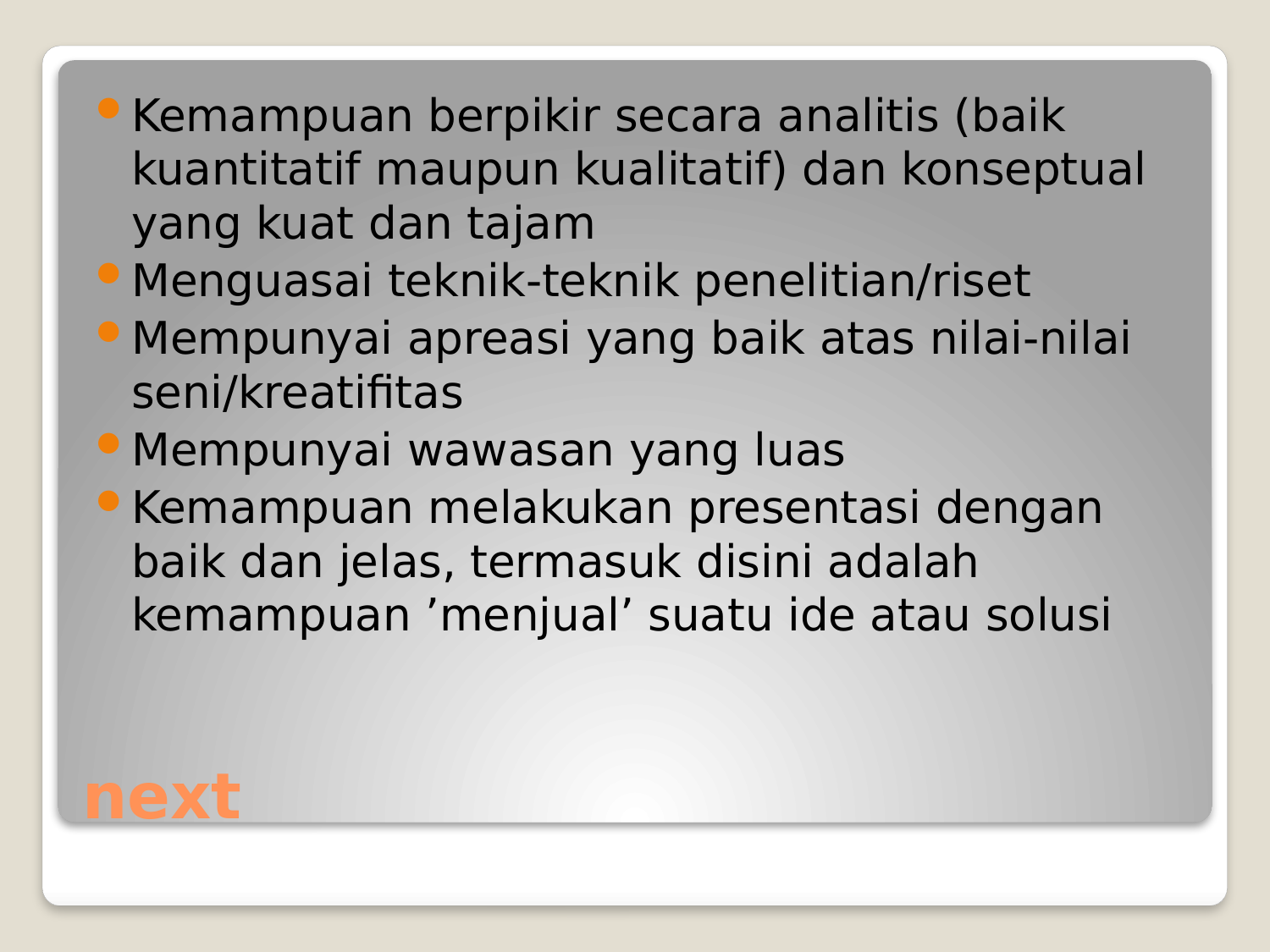

Kemampuan berpikir secara analitis (baik kuantitatif maupun kualitatif) dan konseptual yang kuat dan tajam
Menguasai teknik-teknik penelitian/riset
Mempunyai apreasi yang baik atas nilai-nilai seni/kreatifitas
Mempunyai wawasan yang luas
Kemampuan melakukan presentasi dengan baik dan jelas, termasuk disini adalah kemampuan ’menjual’ suatu ide atau solusi

# next